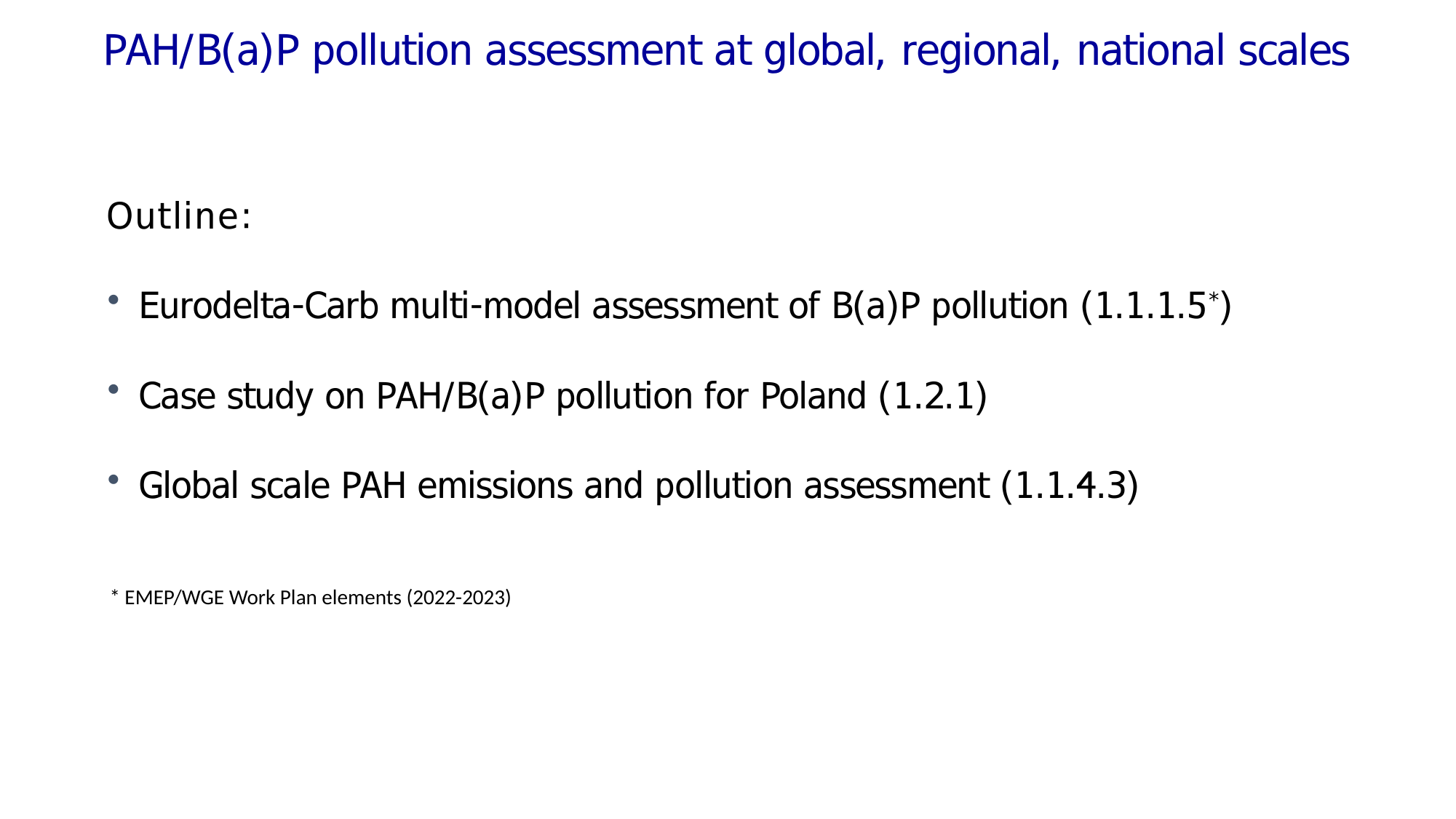

PAH/B(a)P pollution assessment at global, regional, national scales
Outline:
Eurodelta-Carb multi-model assessment of B(a)P pollution (1.1.1.5*)
Case study on PAH/B(a)P pollution for Poland (1.2.1)
Global scale PAH emissions and pollution assessment (1.1.4.3)

* EMEP/WGE Work Plan elements (2022-2023)